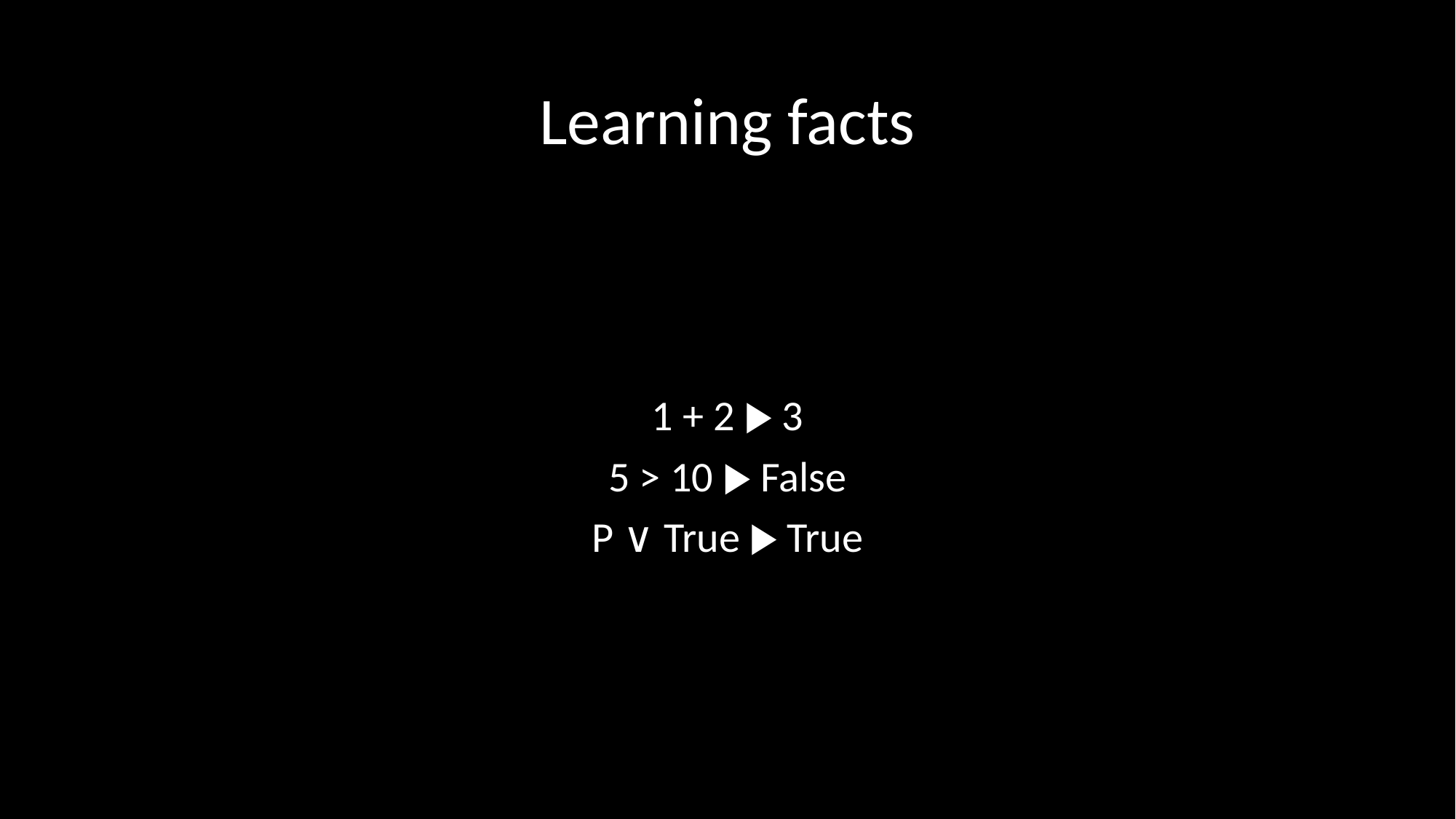

# Learning facts
1 + 2 ▶ 3
5 > 10 ▶ False
P ∨ True ▶ True